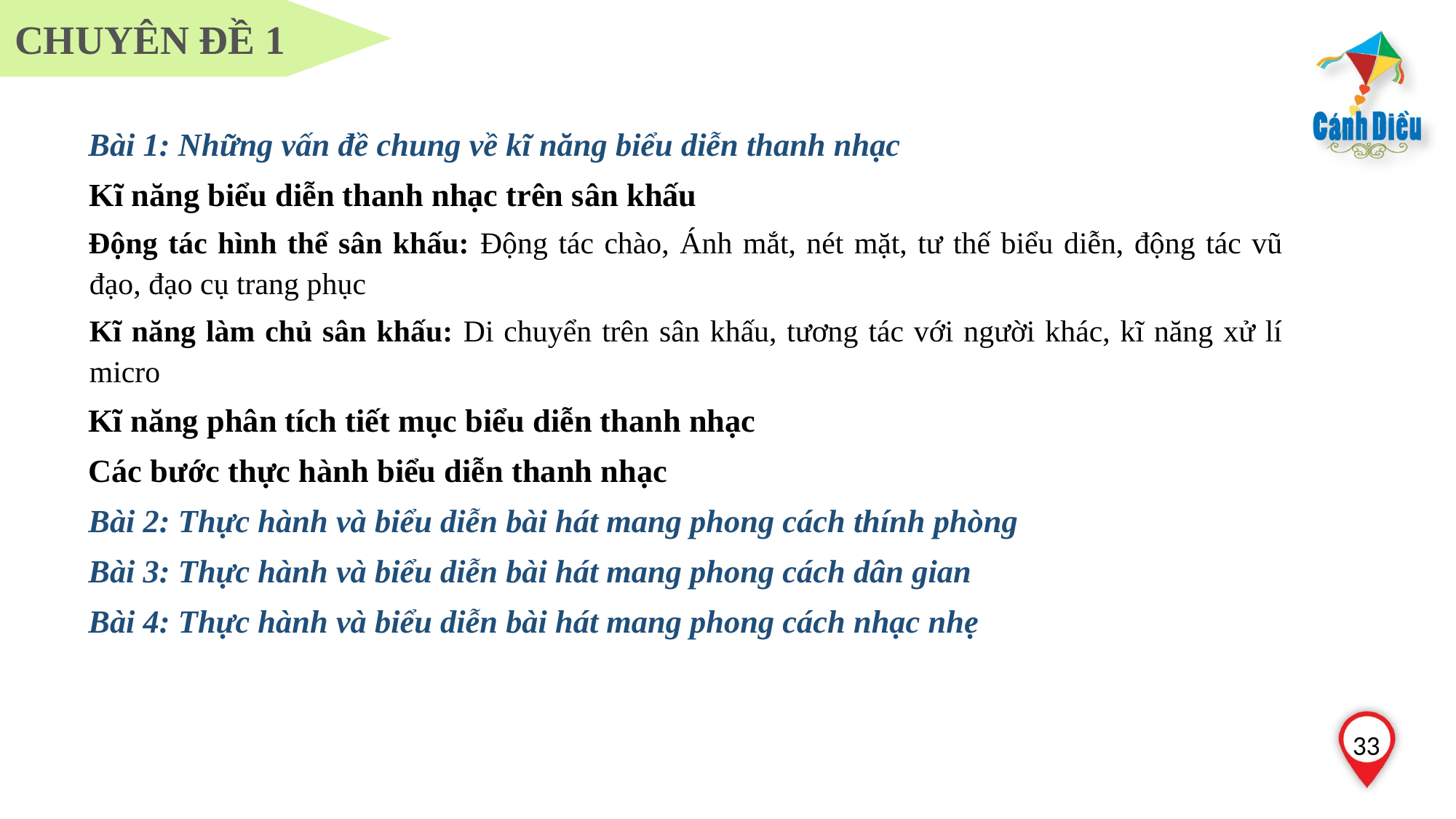

CHUYÊN ĐỀ 1
Bài 1: Những vấn đề chung về kĩ năng biểu diễn thanh nhạc
	Kĩ năng biểu diễn thanh nhạc trên sân khấu
Động tác hình thể sân khấu: Động tác chào, Ánh mắt, nét mặt, tư thế biểu diễn, động tác vũ đạo, đạo cụ trang phục
	Kĩ năng làm chủ sân khấu: Di chuyển trên sân khấu, tương tác với người khác, kĩ năng xử lí micro
Kĩ năng phân tích tiết mục biểu diễn thanh nhạc
Các bước thực hành biểu diễn thanh nhạc
Bài 2: Thực hành và biểu diễn bài hát mang phong cách thính phòng
Bài 3: Thực hành và biểu diễn bài hát mang phong cách dân gian
Bài 4: Thực hành và biểu diễn bài hát mang phong cách nhạc nhẹ

33